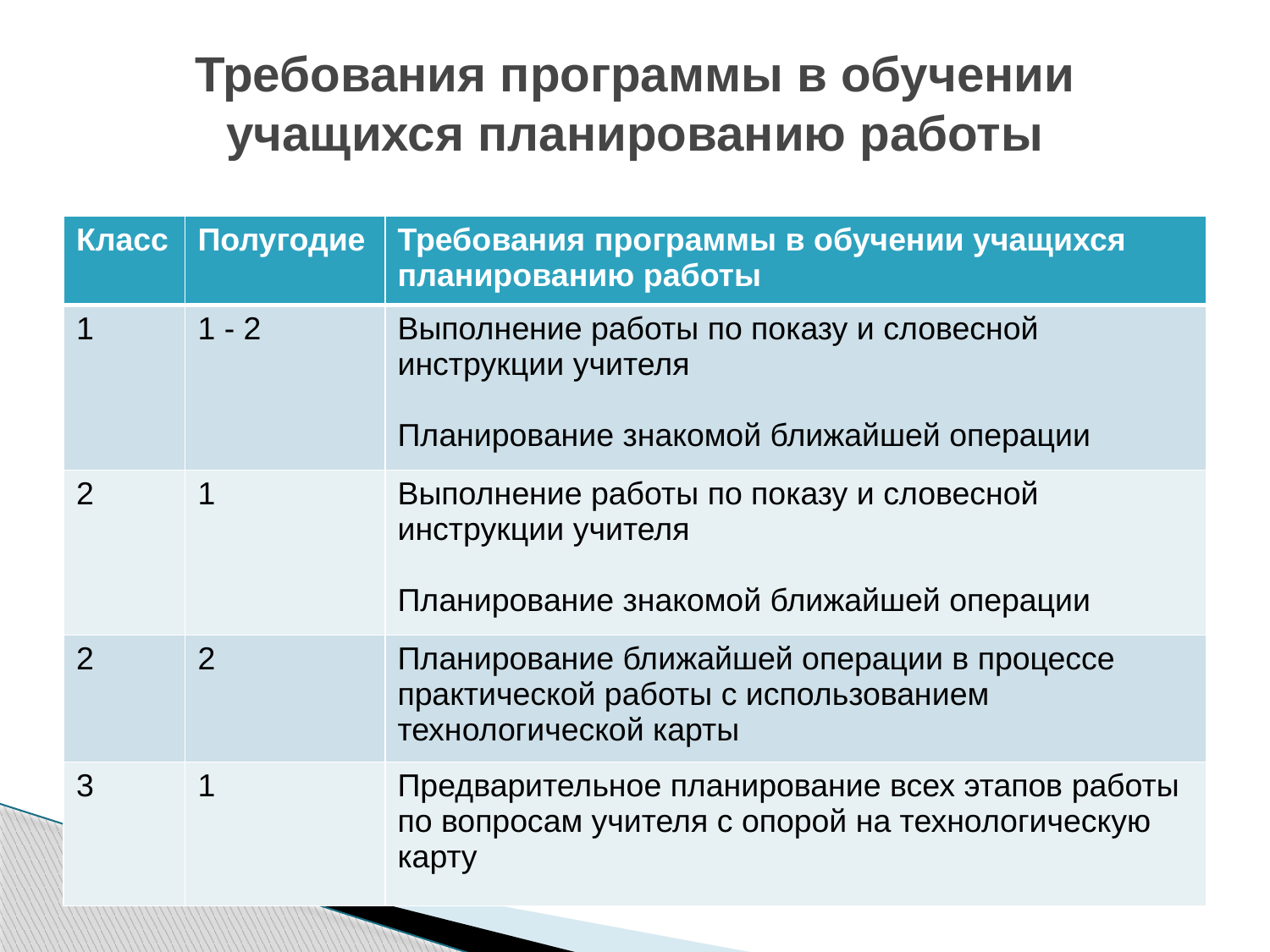

# Требования программы в обучении учащихся планированию работы
| Класс | Полугодие | Требования программы в обучении учащихся планированию работы |
| --- | --- | --- |
| 1 | 1 - 2 | Выполнение работы по показу и словесной инструкции учителя Планирование знакомой ближайшей операции |
| 2 | 1 | Выполнение работы по показу и словесной инструкции учителя  Планирование знакомой ближайшей операции |
| 2 | 2 | Планирование ближайшей операции в процессе практической работы с использованием технологической карты |
| 3 | 1 | Предварительное планирование всех этапов работы по вопросам учителя с опорой на технологическую карту |